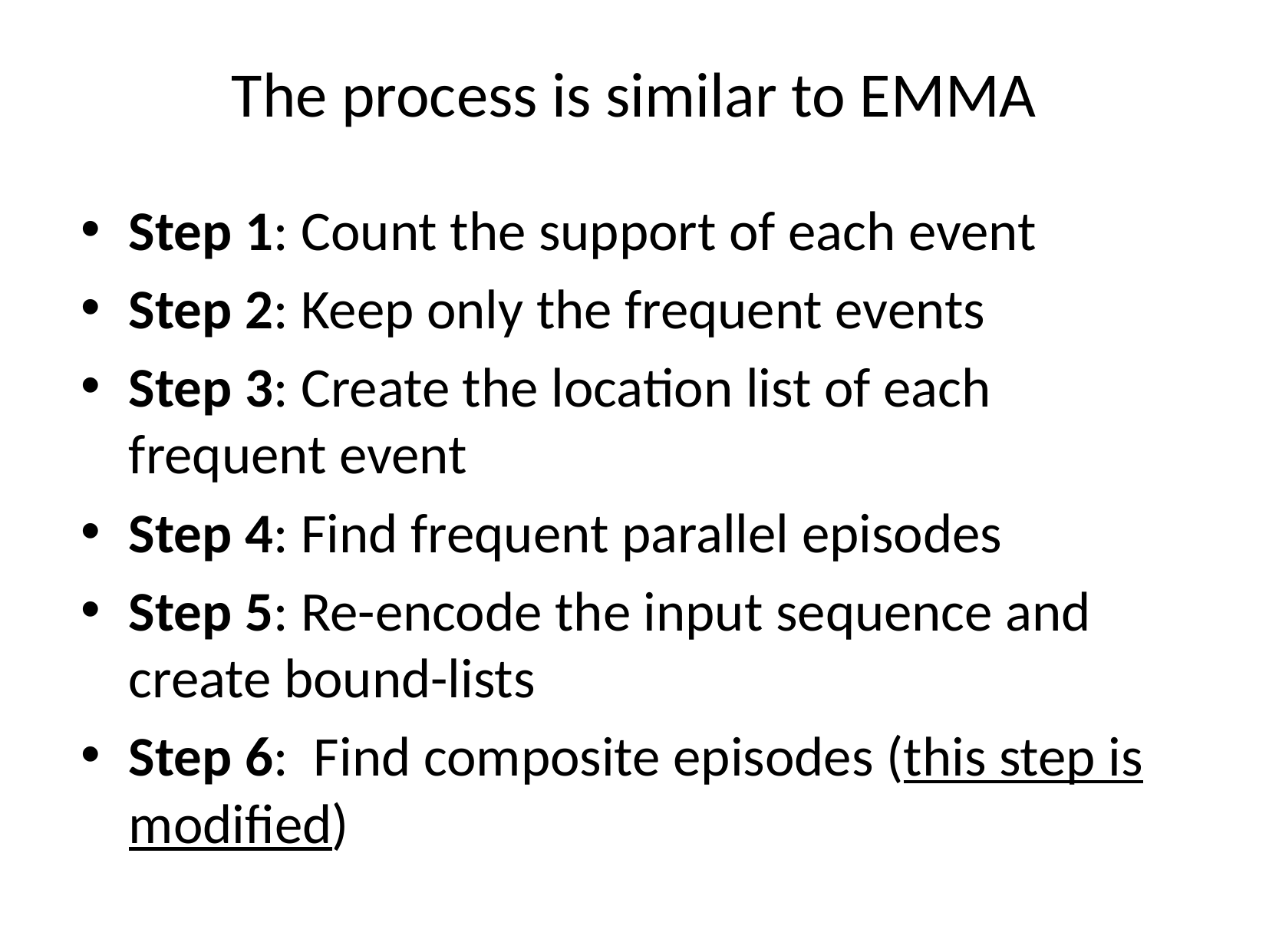

# The process is similar to EMMA
Step 1: Count the support of each event
Step 2: Keep only the frequent events
Step 3: Create the location list of each frequent event
Step 4: Find frequent parallel episodes
Step 5: Re-encode the input sequence and create bound-lists
Step 6:  Find composite episodes (this step is modified)
86